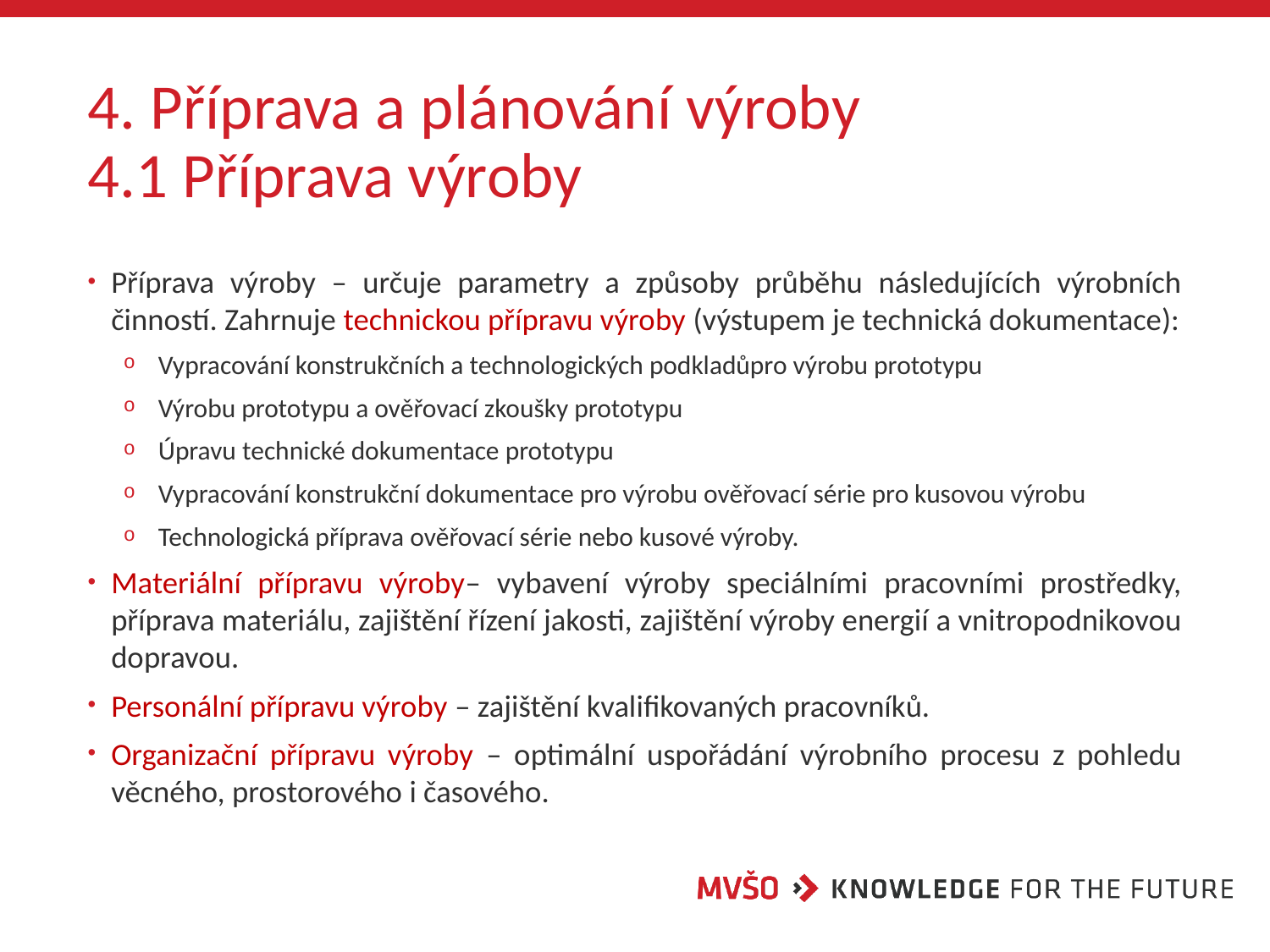

# 4. Příprava a plánování výroby 4.1 Příprava výroby
Příprava výroby – určuje parametry a způsoby průběhu následujících výrobních činností. Zahrnuje technickou přípravu výroby (výstupem je technická dokumentace):
Vypracování konstrukčních a technologických podkladůpro výrobu prototypu
Výrobu prototypu a ověřovací zkoušky prototypu
Úpravu technické dokumentace prototypu
Vypracování konstrukční dokumentace pro výrobu ověřovací série pro kusovou výrobu
Technologická příprava ověřovací série nebo kusové výroby.
Materiální přípravu výroby– vybavení výroby speciálními pracovními prostředky, příprava materiálu, zajištění řízení jakosti, zajištění výroby energií a vnitropodnikovou dopravou.
Personální přípravu výroby – zajištění kvalifikovaných pracovníků.
Organizační přípravu výroby – optimální uspořádání výrobního procesu z pohledu věcného, prostorového i časového.